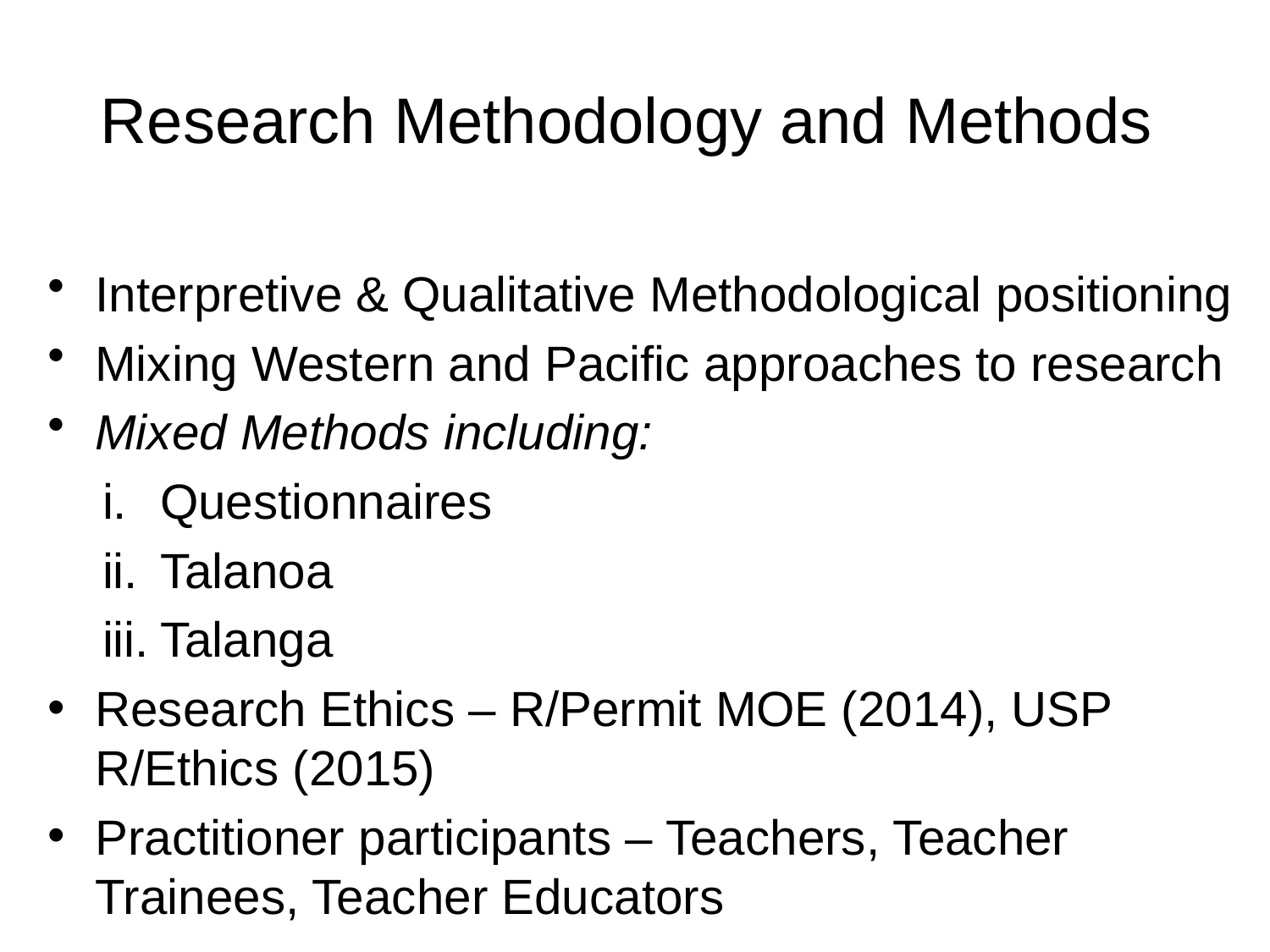

# Research Methodology and Methods
Interpretive & Qualitative Methodological positioning
Mixing Western and Pacific approaches to research
Mixed Methods including:
Questionnaires
Talanoa
Talanga
Research Ethics – R/Permit MOE (2014), USP R/Ethics (2015)
Practitioner participants – Teachers, Teacher Trainees, Teacher Educators